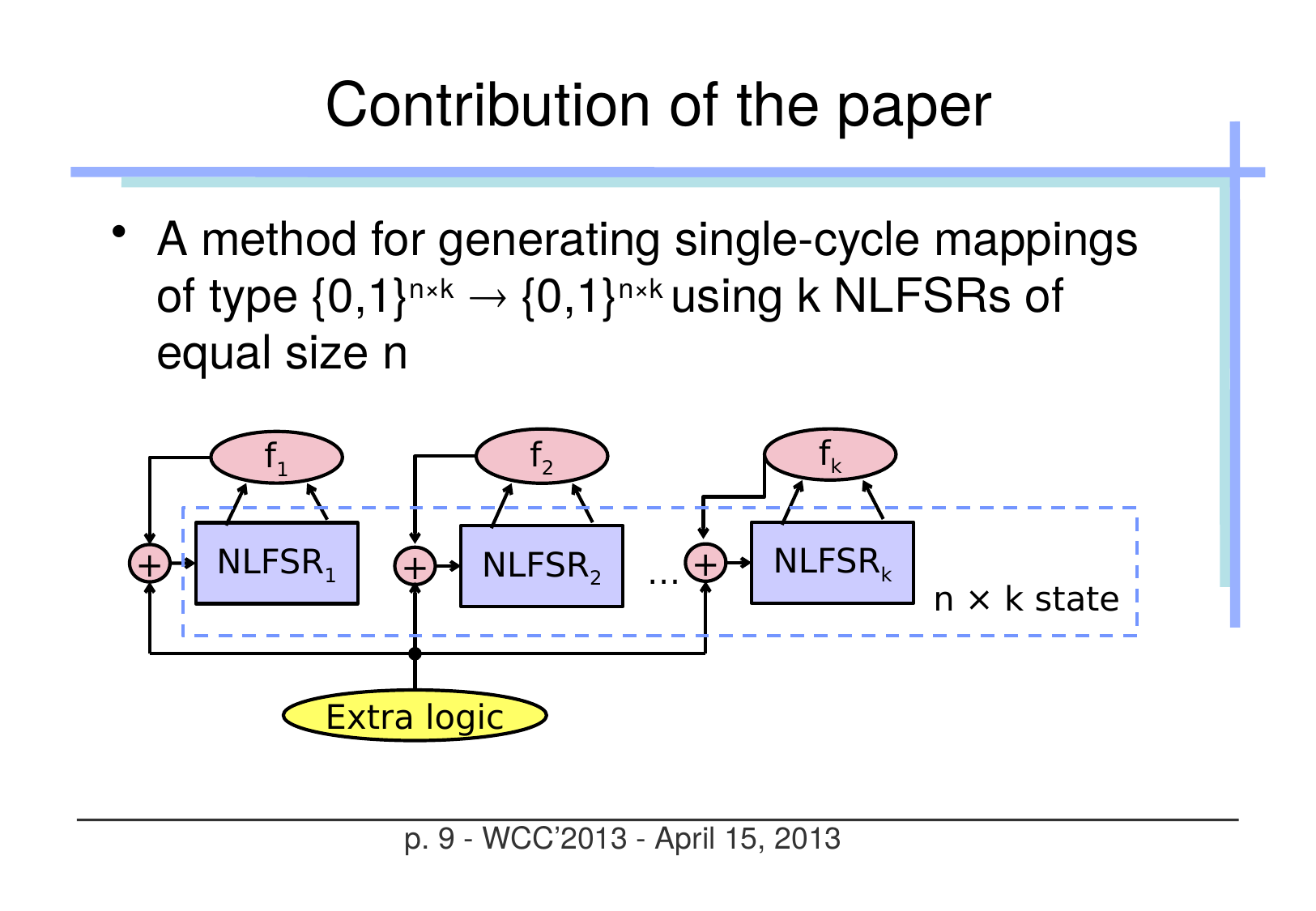

# Contribution of the paper
A method for generating single-cycle mappings of type {0,1}n×k  → {0,1}n×k using k NLFSRs of equal size n

f2
NLFSR2
+
fk
NLFSRk
+
…
f1
NLFSR1
+

n × k state

Extra logic